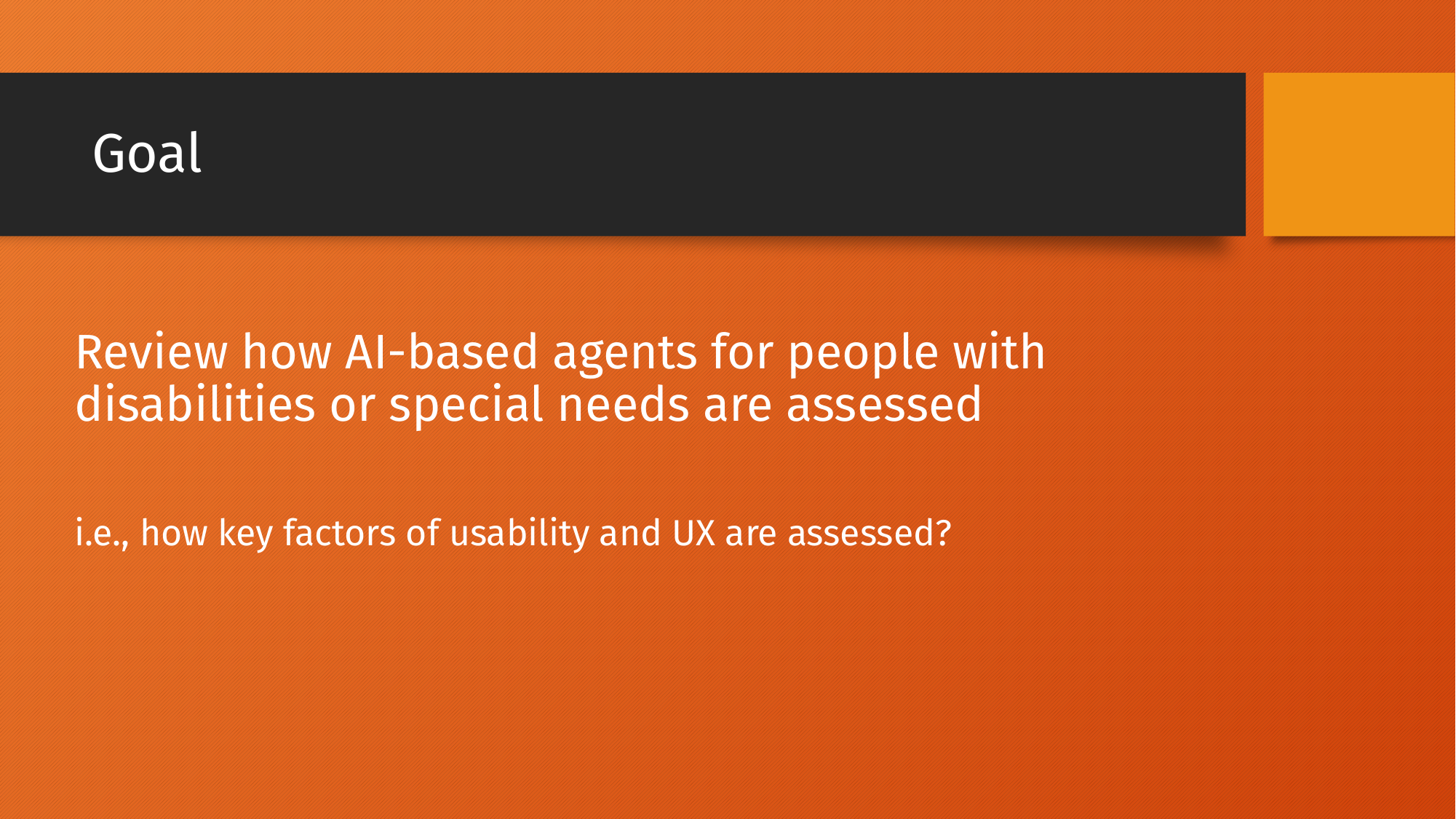

# Goal
Review how AI-based agents for people with disabilities or special needs are assessed

i.e., how key factors of usability and UX are assessed?